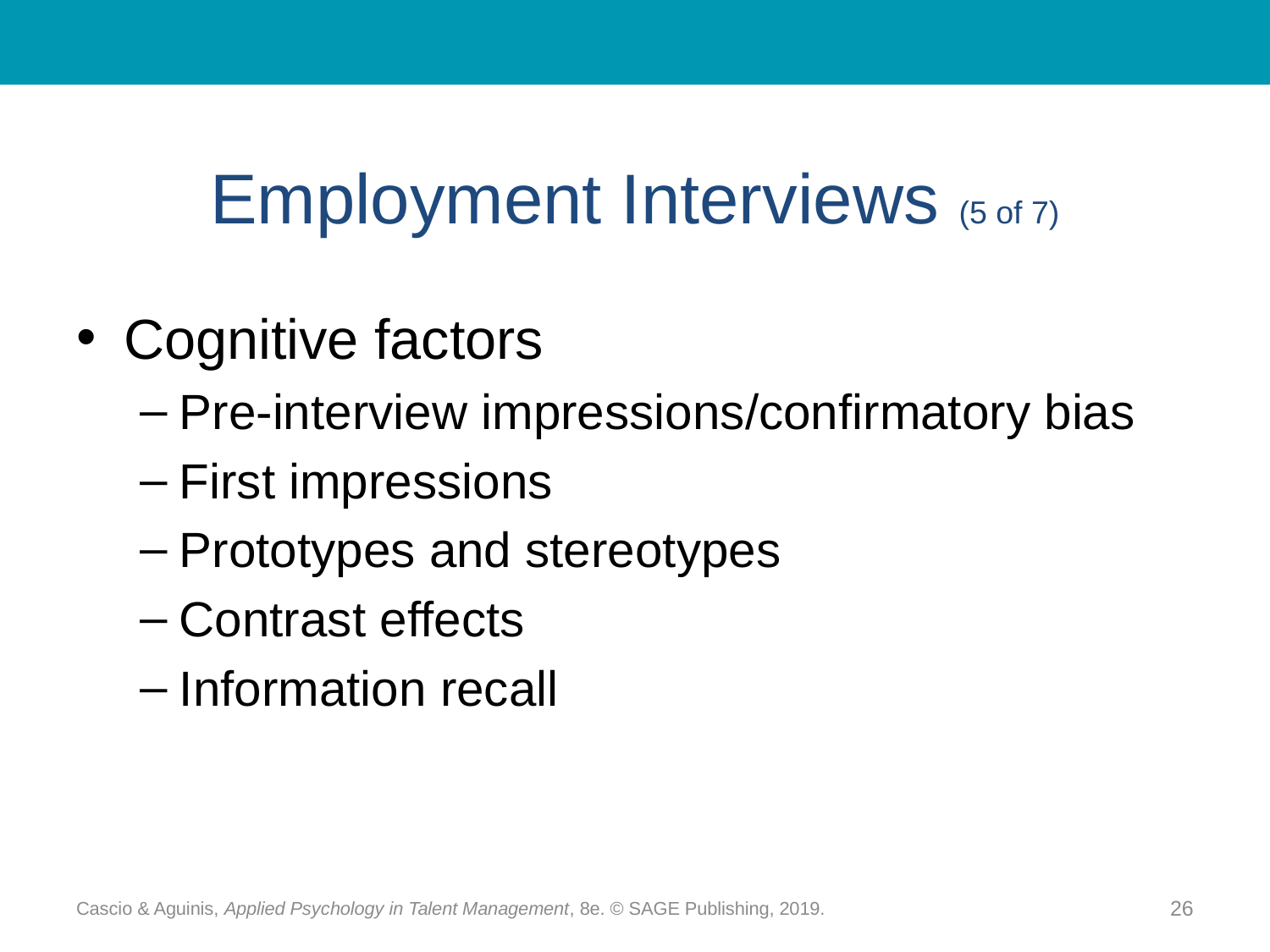

# Employment Interviews (5 of 7)
Cognitive factors
Pre-interview impressions/confirmatory bias
First impressions
Prototypes and stereotypes
Contrast effects
Information recall

Cascio & Aguinis, Applied Psychology in Talent Management, 8e. © SAGE Publishing, 2019.
26